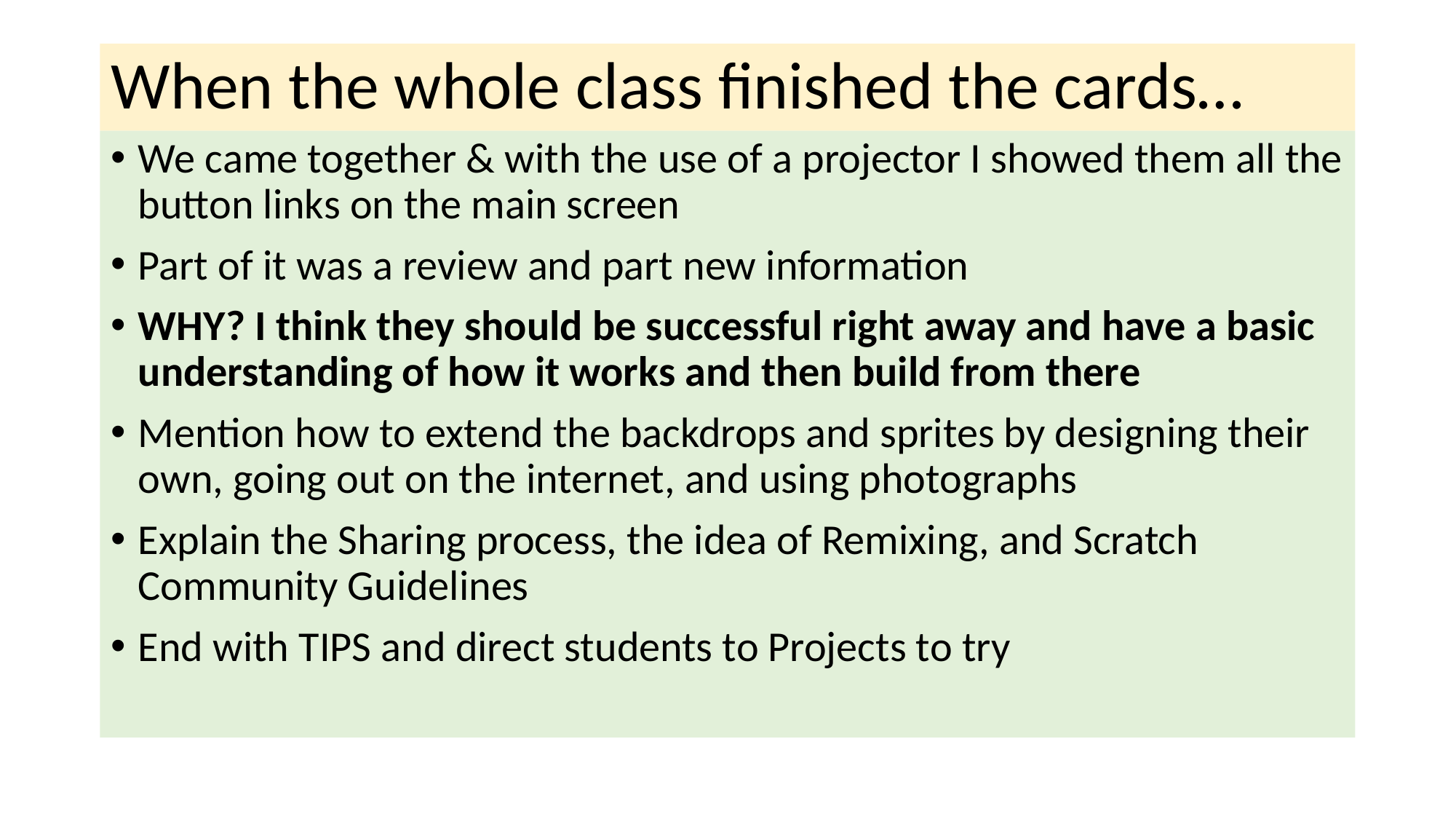

# When the whole class finished the cards…
We came together & with the use of a projector I showed them all the button links on the main screen
Part of it was a review and part new information
WHY? I think they should be successful right away and have a basic understanding of how it works and then build from there
Mention how to extend the backdrops and sprites by designing their own, going out on the internet, and using photographs
Explain the Sharing process, the idea of Remixing, and Scratch Community Guidelines
End with TIPS and direct students to Projects to try